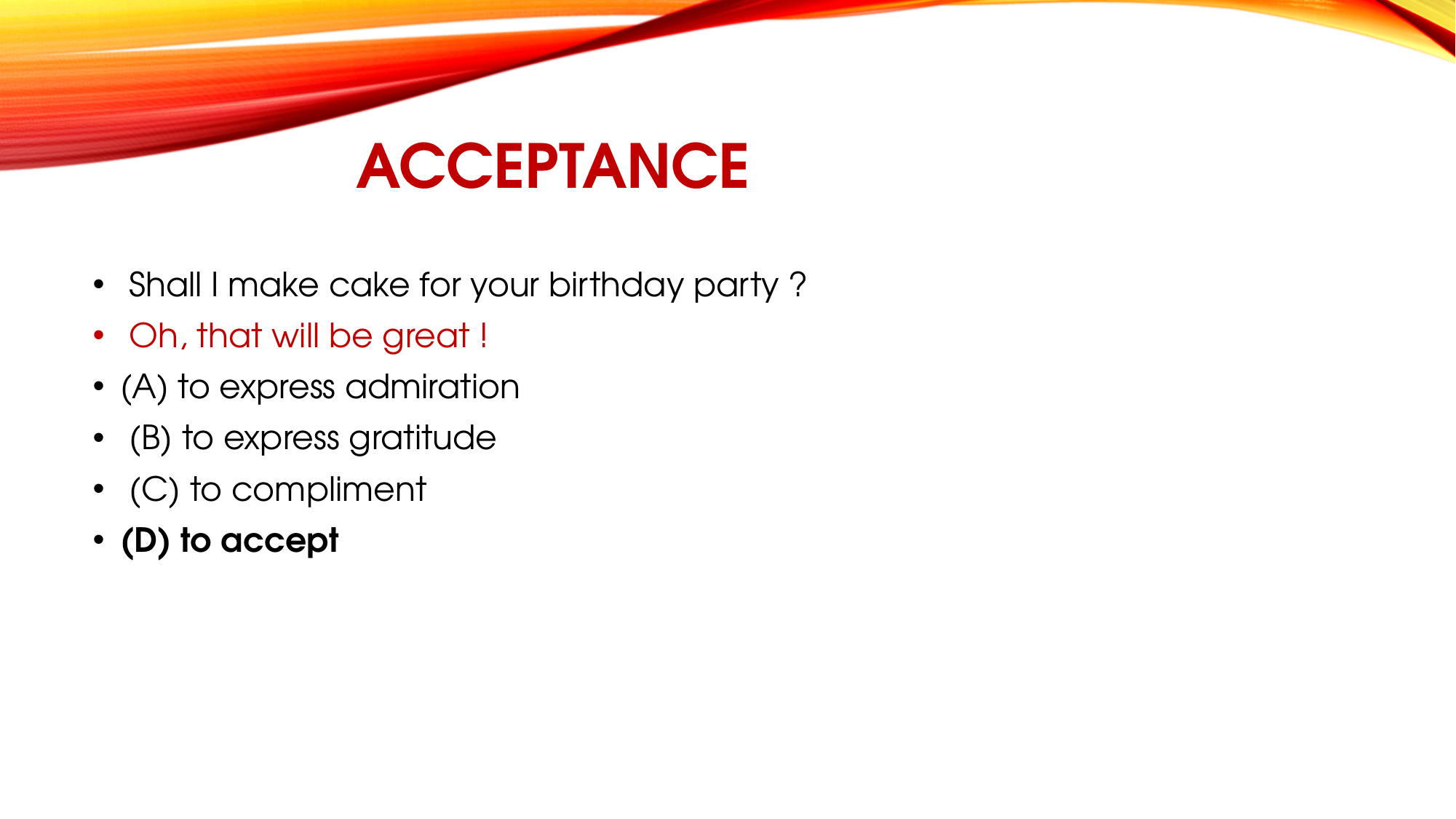

# Acceptance
 Shall I make cake for your birthday party ?
 Oh, that will be great !
(A) to express admiration
 (B) to express gratitude
 (C) to compliment
(D) to accept